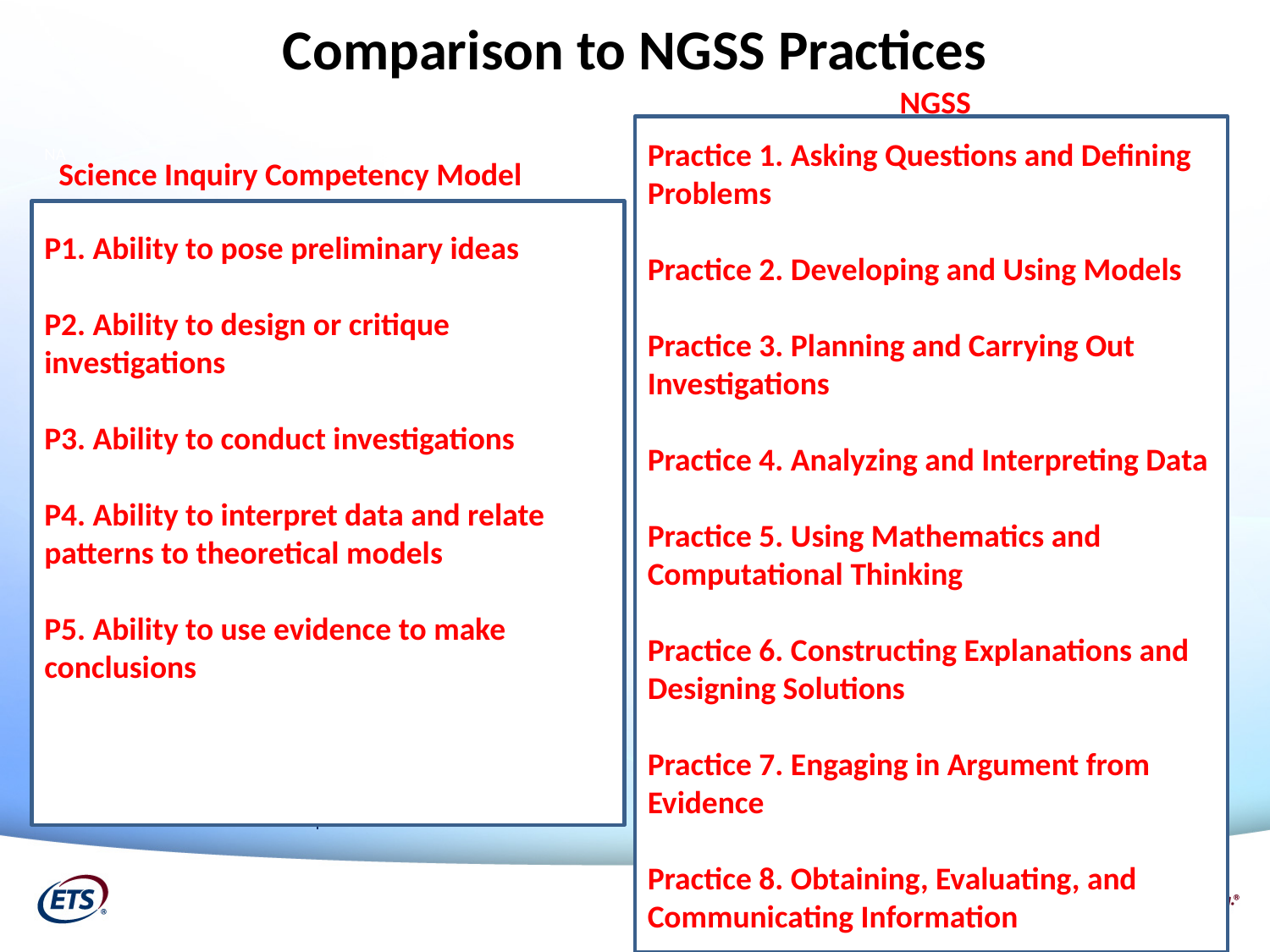

Comparison to NGSS Practices
NGSS
Practice 1. Asking Questions and Defining Problems

Practice 2. Developing and Using Models

Practice 3. Planning and Carrying Out Investigations

Practice 4. Analyzing and Interpreting Data

Practice 5. Using Mathematics and Computational Thinking

Practice 6. Constructing Explanations and Designing Solutions

Practice 7. Engaging in Argument from Evidence

Practice 8. Obtaining, Evaluating, and Communicating Information
Science Inquiry Competency Model

NA

P1. Ability to pose preliminary ideas

P2. Ability to design or critique investigations

P3. Ability to conduct investigations

P4. Ability to interpret data and relate patterns to theoretical models

P5. Ability to use evidence to make conclusions